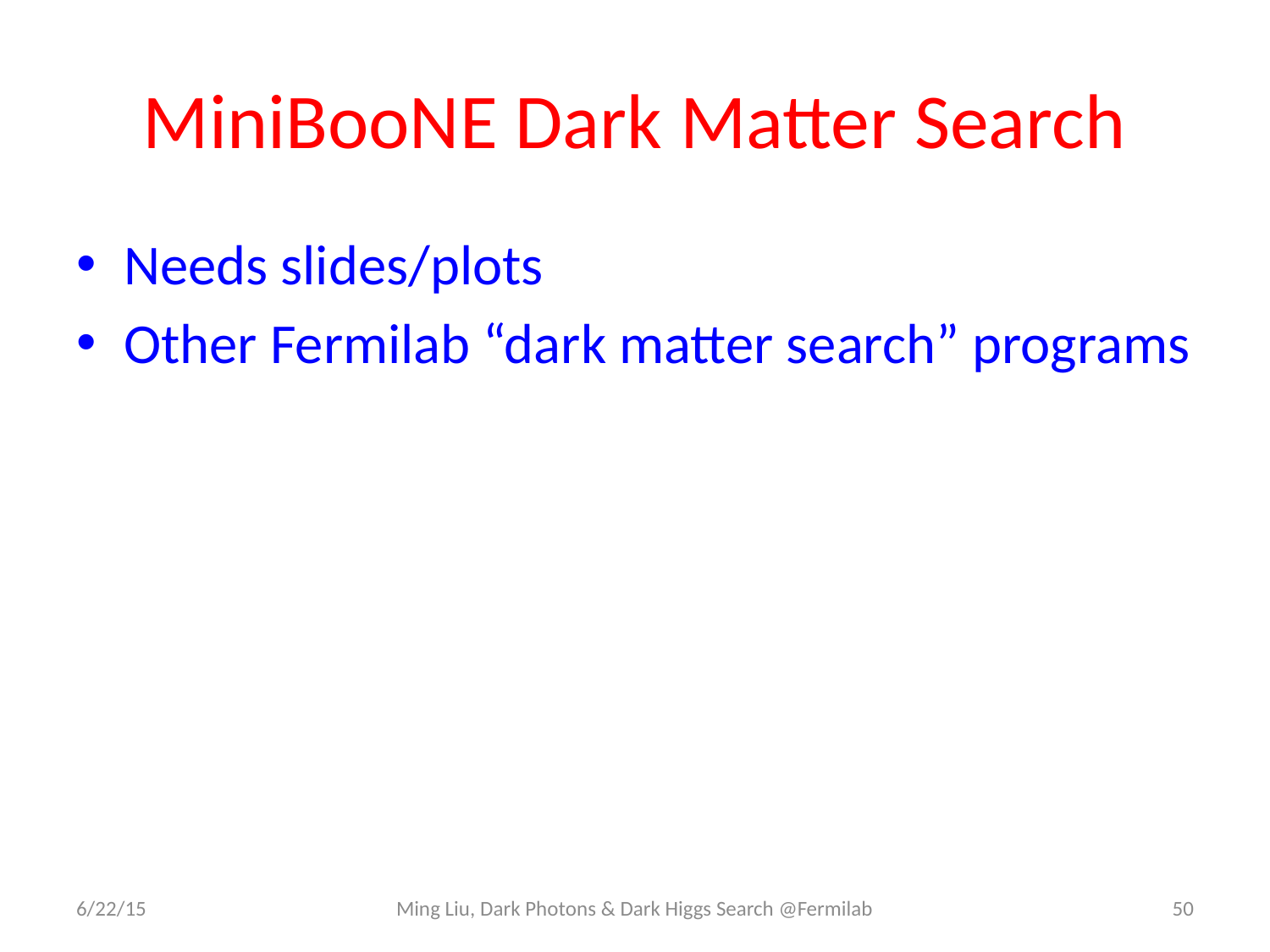

# MiniBooNE Dark Matter Search
Needs slides/plots
Other Fermilab “dark matter search” programs
6/22/15
Ming Liu, Dark Photons & Dark Higgs Search @Fermilab
50